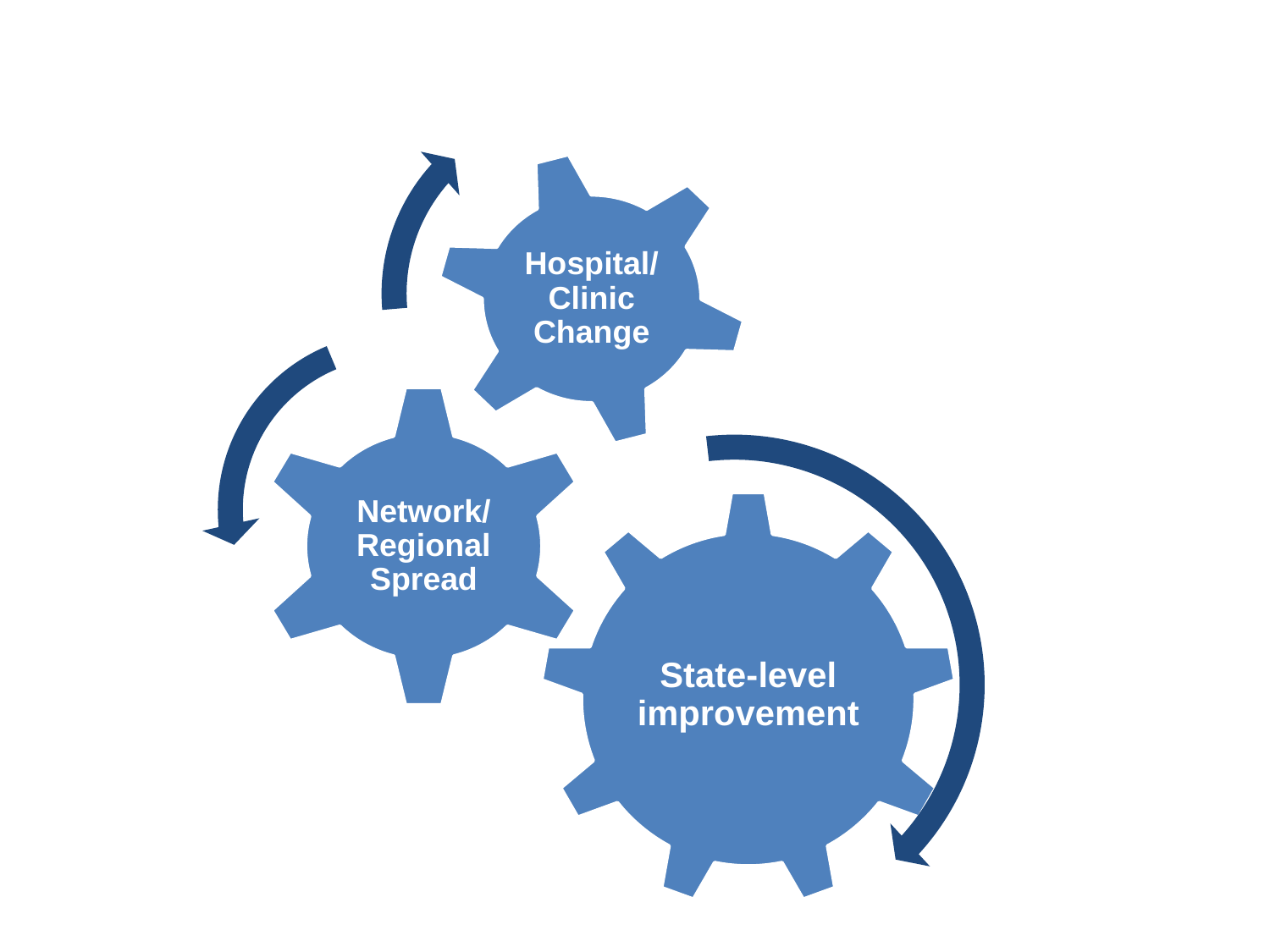

Hospital/
Clinic Change

Network/
Regional Spread

State-level improvement